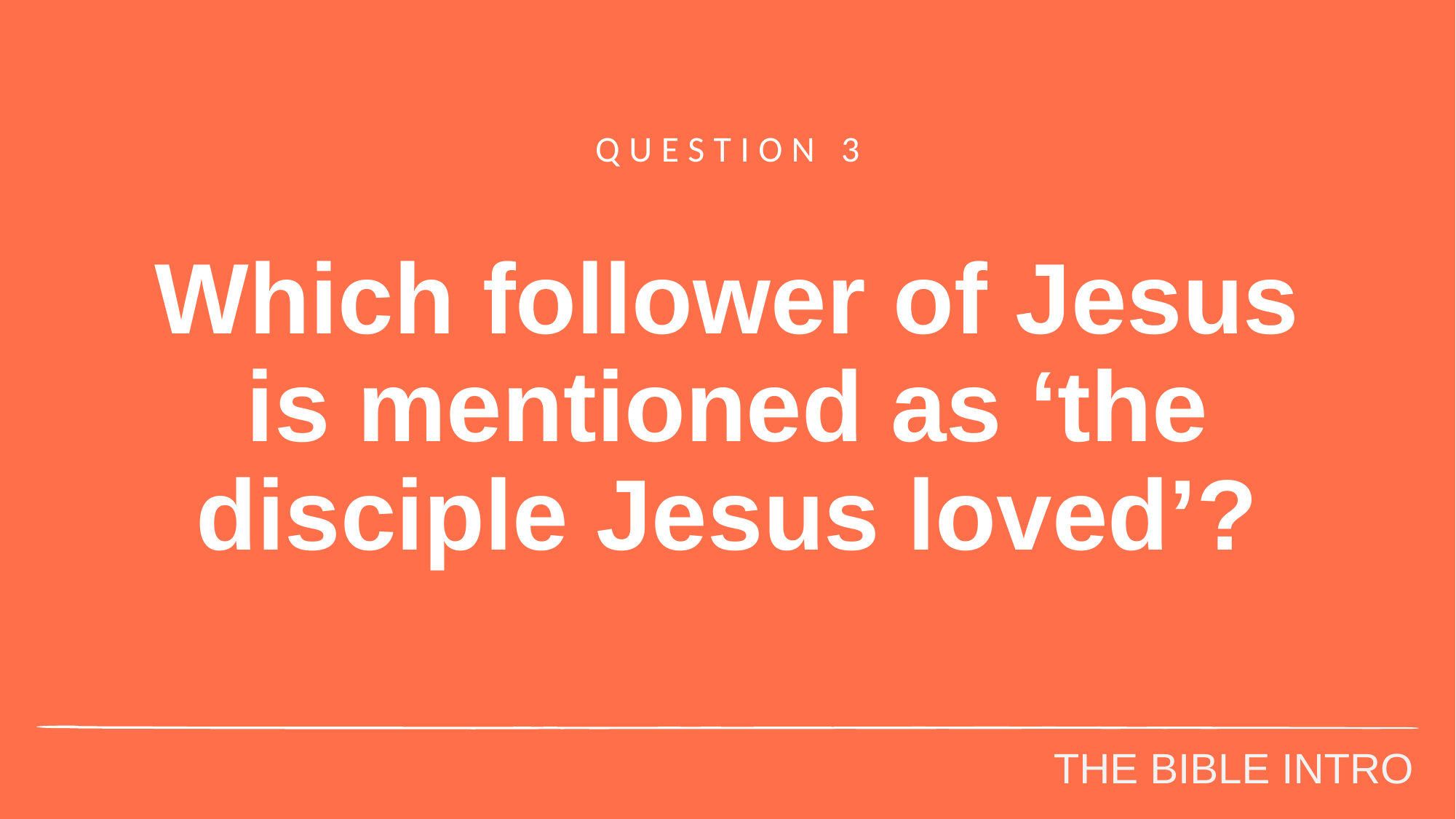

QUESTION 3
# Which follower of Jesus is mentioned as ‘the disciple Jesus loved’?
THE BIBLE INTRO